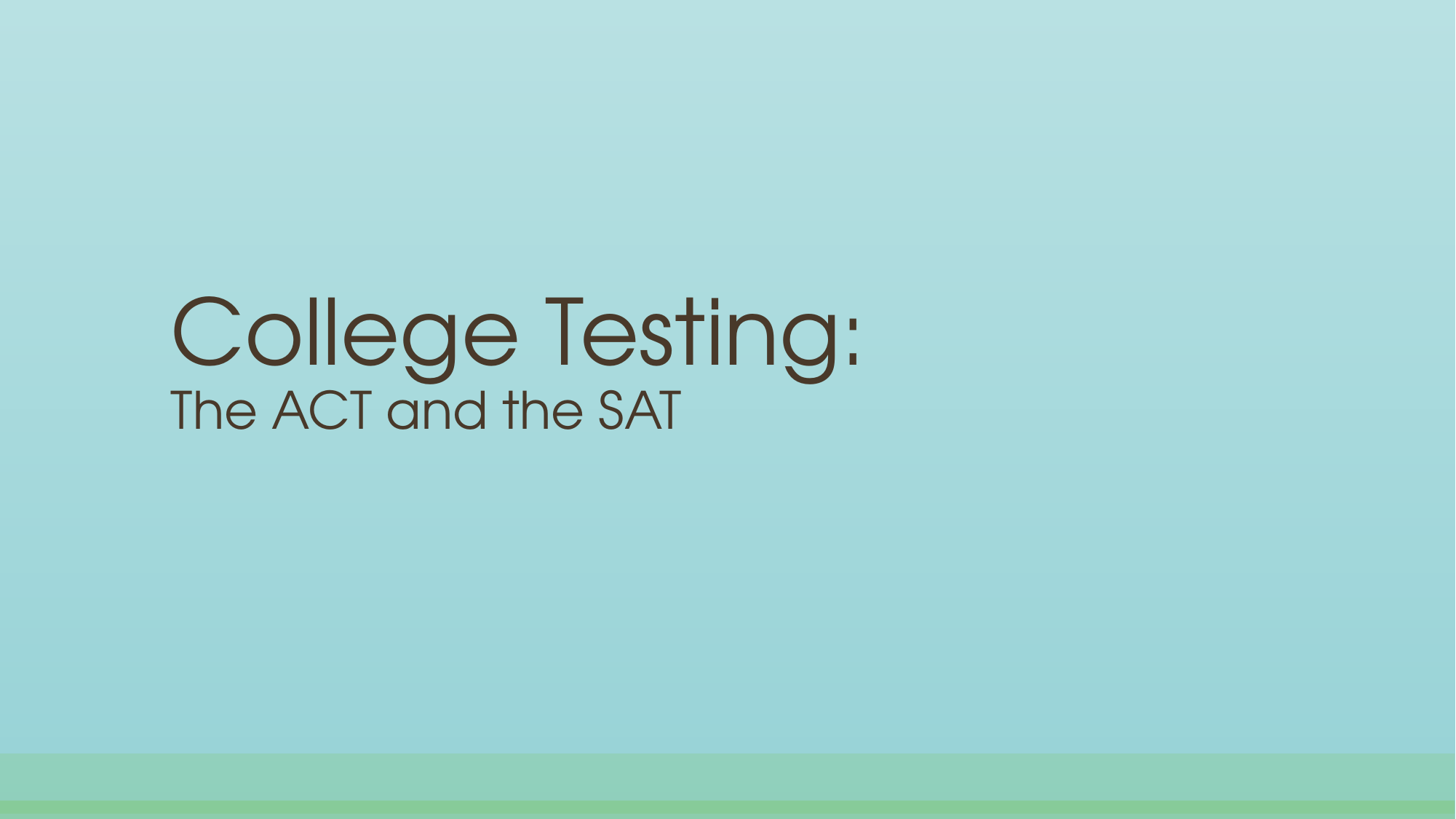

# College Testing: The ACT and the SAT